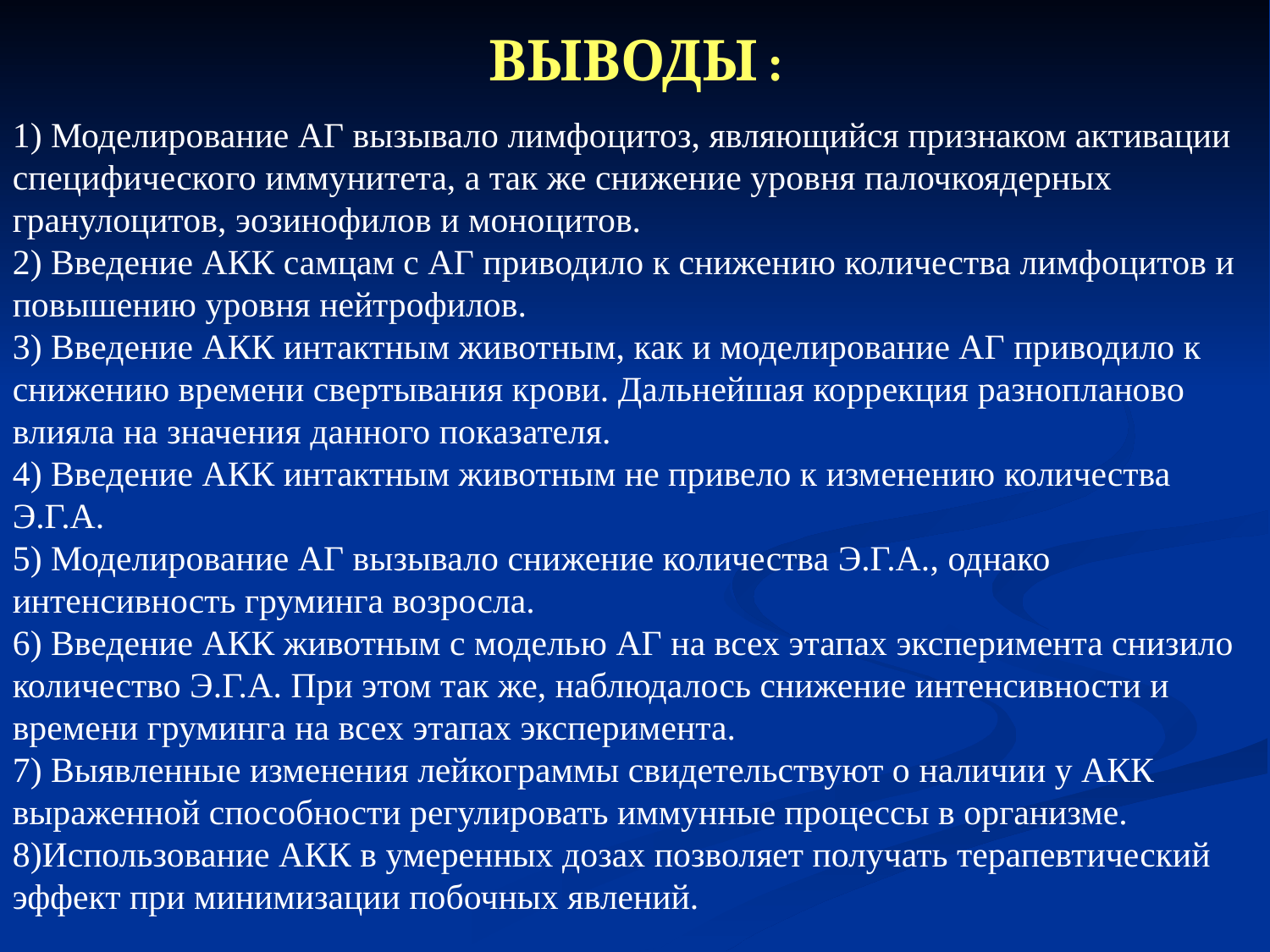

ВЫВОДЫ :
1) Моделирование АГ вызывало лимфоцитоз, являющийся признаком активации специфического иммунитета, а так же снижение уровня палочкоядерных гранулоцитов, эозинофилов и моноцитов.
2) Введение АКК самцам с АГ приводило к снижению количества лимфоцитов и повышению уровня нейтрофилов.
3) Введение АКК интактным животным, как и моделирование АГ приводило к снижению времени свертывания крови. Дальнейшая коррекция разнопланово влияла на значения данного показателя.
4) Введение АКК интактным животным не привело к изменению количества Э.Г.А.
5) Моделирование АГ вызывало снижение количества Э.Г.А., однако интенсивность груминга возросла.
6) Введение АКК животным с моделью АГ на всех этапах эксперимента снизило количество Э.Г.А. При этом так же, наблюдалось снижение интенсивности и времени груминга на всех этапах эксперимента.
7) Выявленные изменения лейкограммы свидетельствуют о наличии у АКК выраженной способности регулировать иммунные процессы в организме. 8)Использование АКК в умеренных дозах позволяет получать терапевтический эффект при минимизации побочных явлений.